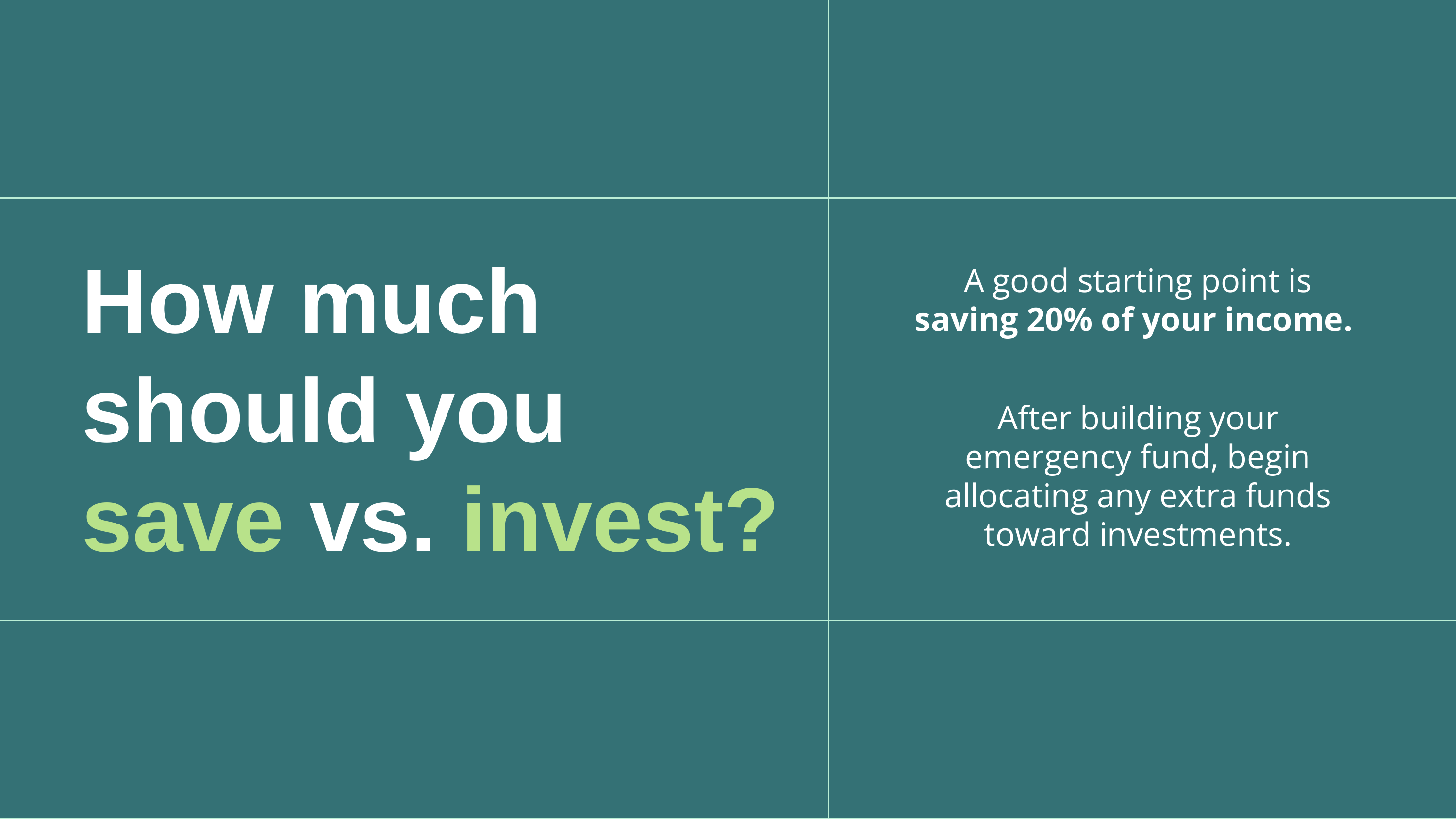

|  |  |
| --- | --- |
|  |  |
|  |  |
How much should you save vs. invest?
A good starting point is saving 20% of your income.
After building your emergency fund, begin allocating any extra funds toward investments.